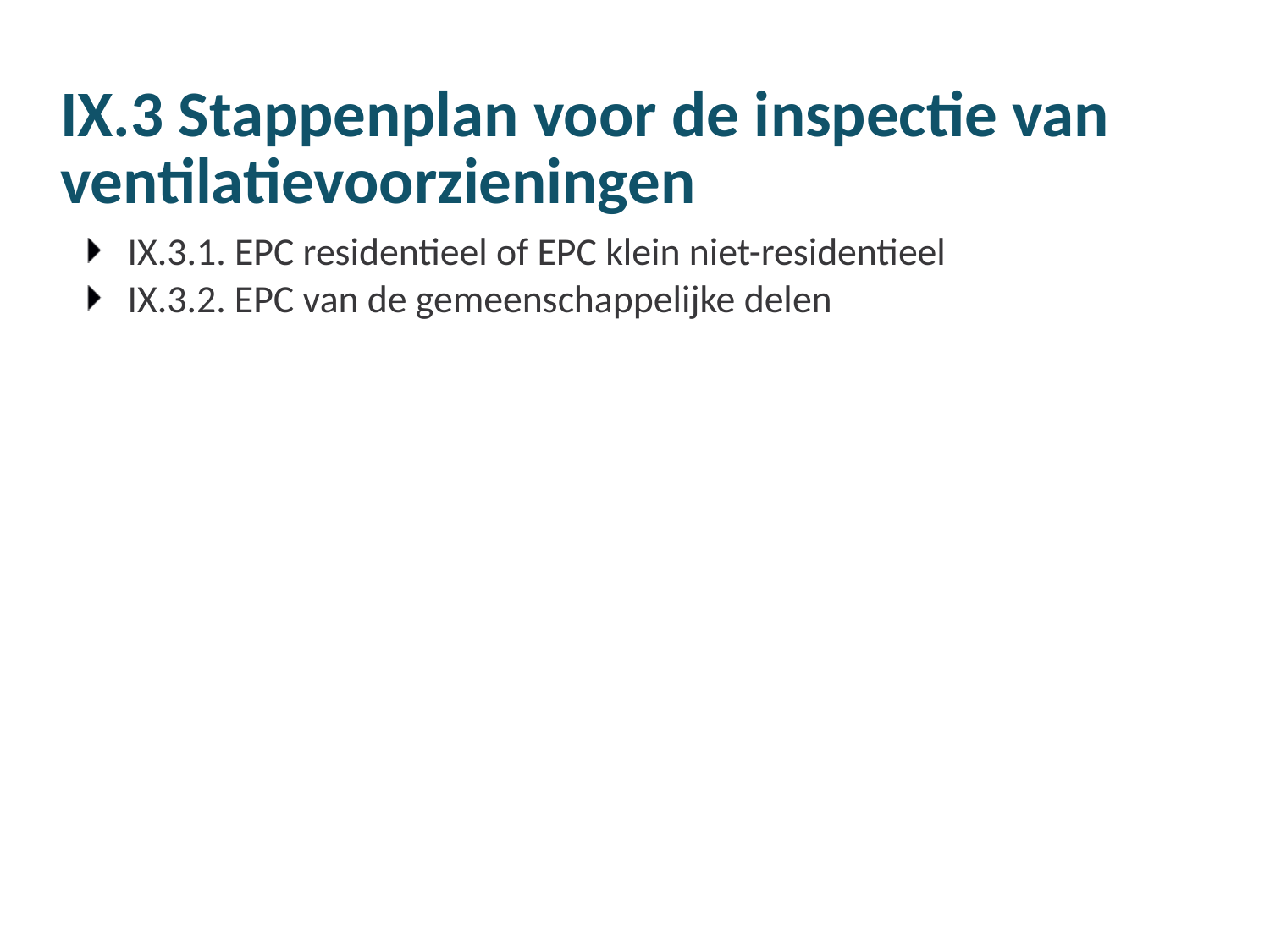

# IX.3 Stappenplan voor de inspectie van ventilatievoorzieningen

IX.3.1. EPC residentieel of EPC klein niet-residentieel
IX.3.2. EPC van de gemeenschappelijke delen